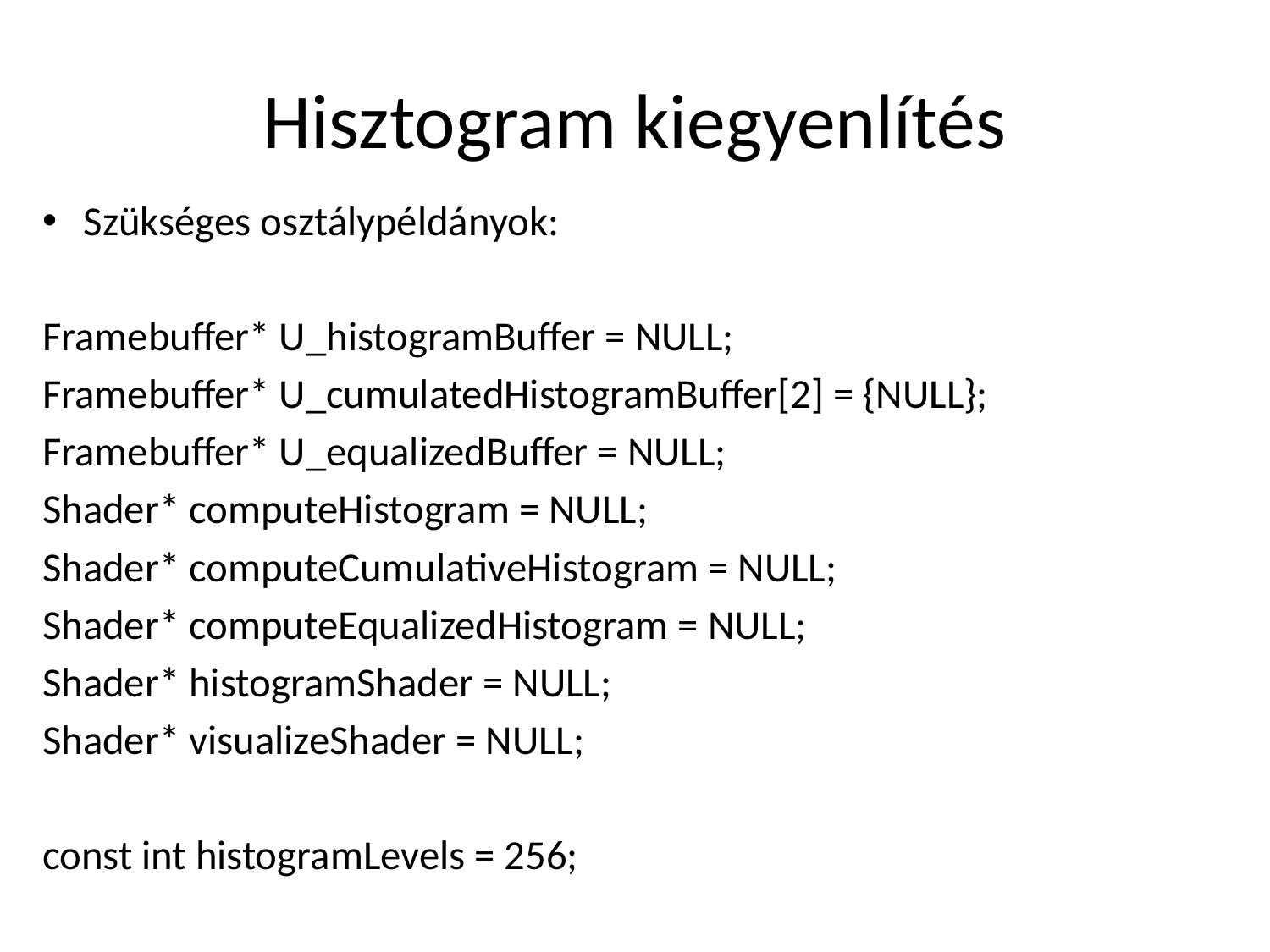

# Hisztogram kiegyenlítés
Szükséges osztálypéldányok:

Framebuffer* U_histogramBuffer = NULL;
Framebuffer* U_cumulatedHistogramBuffer[2] = {NULL};
Framebuffer* U_equalizedBuffer = NULL;
Shader* computeHistogram = NULL;
Shader* computeCumulativeHistogram = NULL;
Shader* computeEqualizedHistogram = NULL;
Shader* histogramShader = NULL;
Shader* visualizeShader = NULL;

const int histogramLevels = 256;